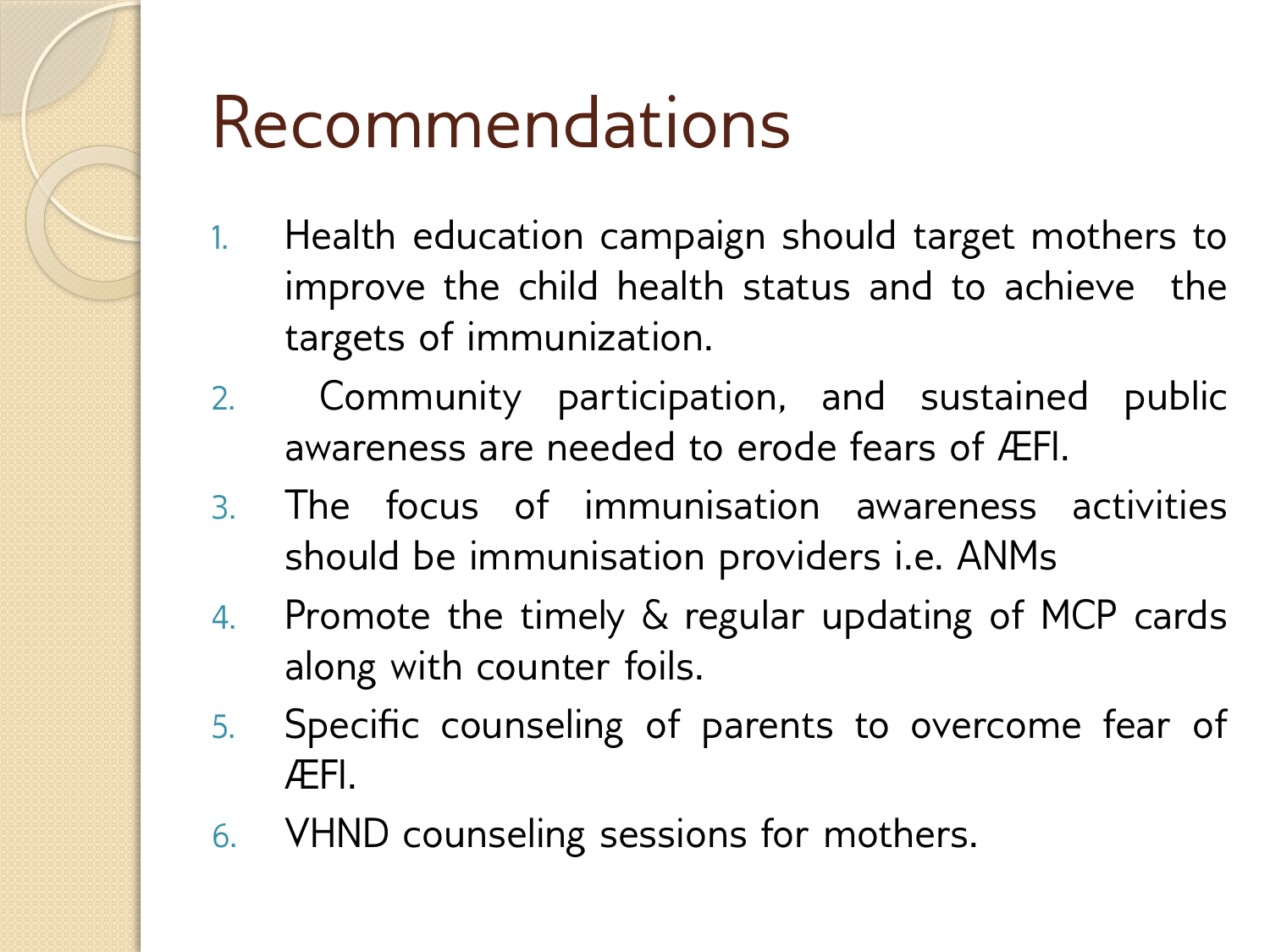

# Recommendations
Health education campaign should target mothers to improve the child health status and to achieve  the targets of immunization.
 Community participation, and sustained public awareness are needed to erode fears of AEFI.
The focus of immunisation awareness activities should be immunisation providers i.e. ANMs
Promote the timely & regular updating of MCP cards along with counter foils.
Specific counseling of parents to overcome fear of AEFI.
VHND counseling sessions for mothers.